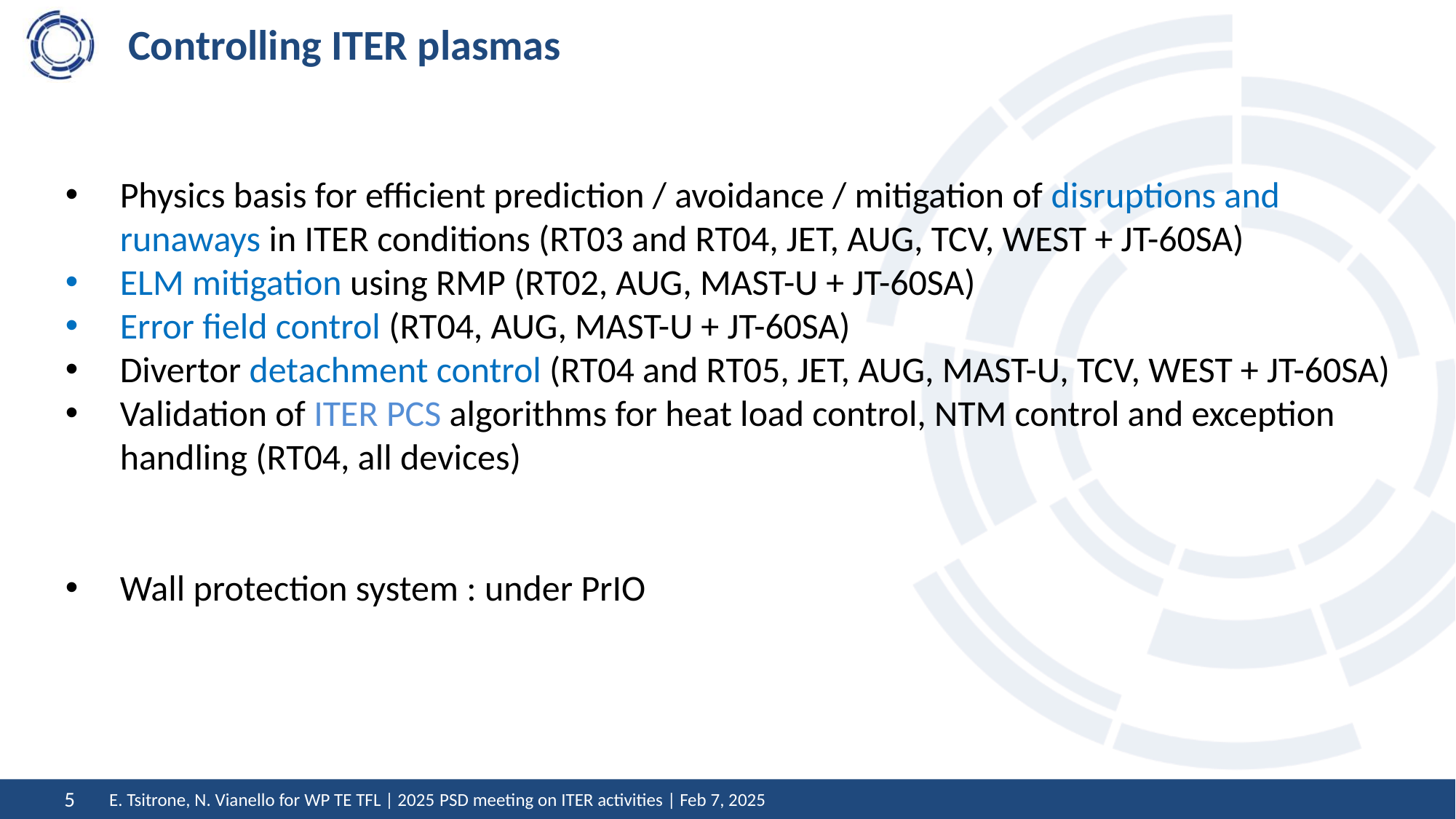

# Controlling ITER plasmas

Physics basis for efficient prediction / avoidance / mitigation of disruptions and runaways in ITER conditions (RT03 and RT04, JET, AUG, TCV, WEST + JT-60SA)
ELM mitigation using RMP (RT02, AUG, MAST-U + JT-60SA)
Error field control (RT04, AUG, MAST-U + JT-60SA)
Divertor detachment control (RT04 and RT05, JET, AUG, MAST-U, TCV, WEST + JT-60SA)
Validation of ITER PCS algorithms for heat load control, NTM control and exception handling (RT04, all devices)

Wall protection system : under PrIO
Meeting EUROfusion - the European Commission
February 2025
E. Tsitrone, N. Vianello for WP TE TFL | 2025 PSD meeting on ITER activities | Feb 7, 2025
5